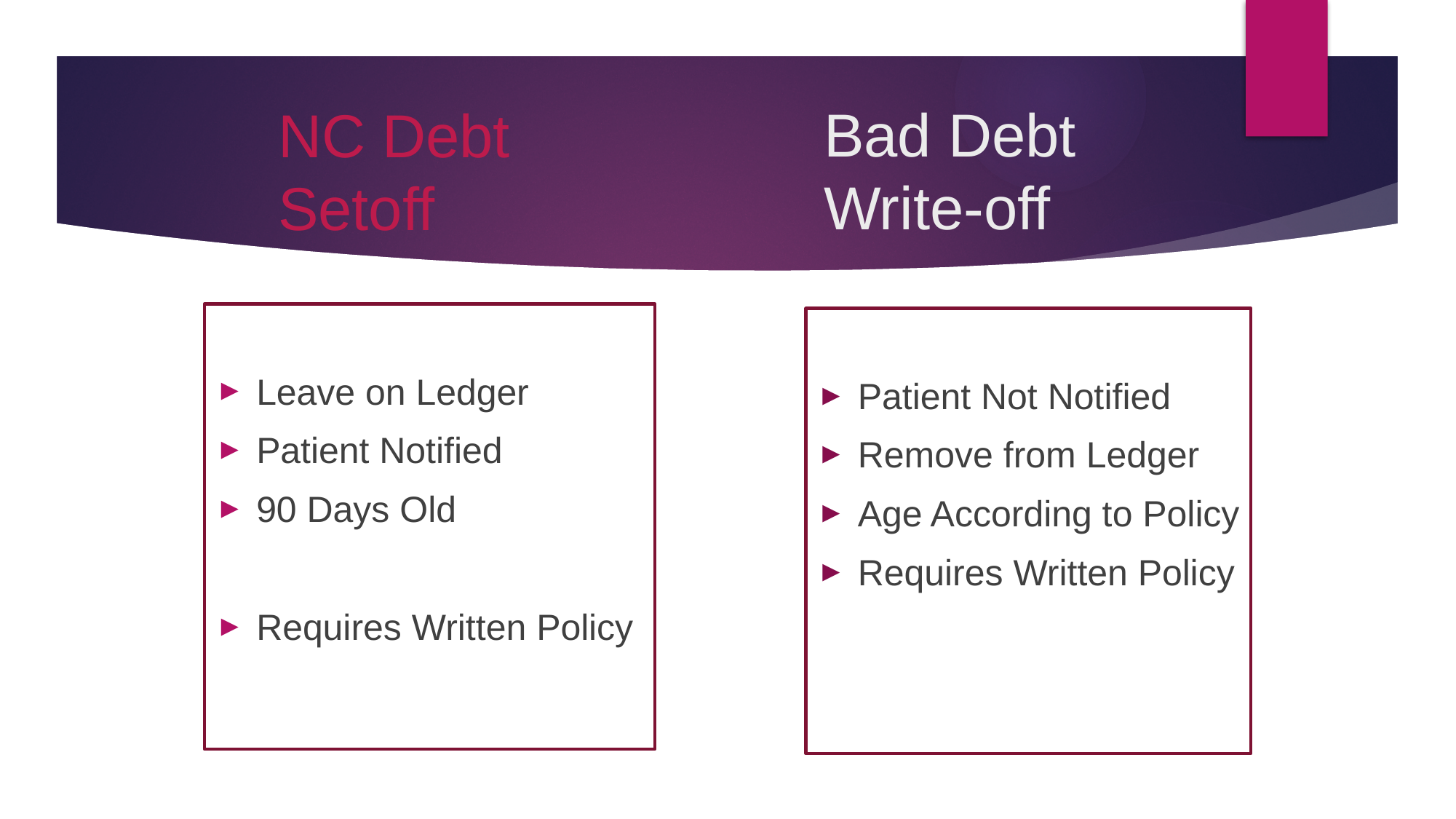

NC Debt Setoff
# Bad Debt Write-off

Leave on Ledger
Patient Notified
90 Days Old

Requires Written Policy

Patient Not Notified
Remove from Ledger
Age According to Policy
Requires Written Policy